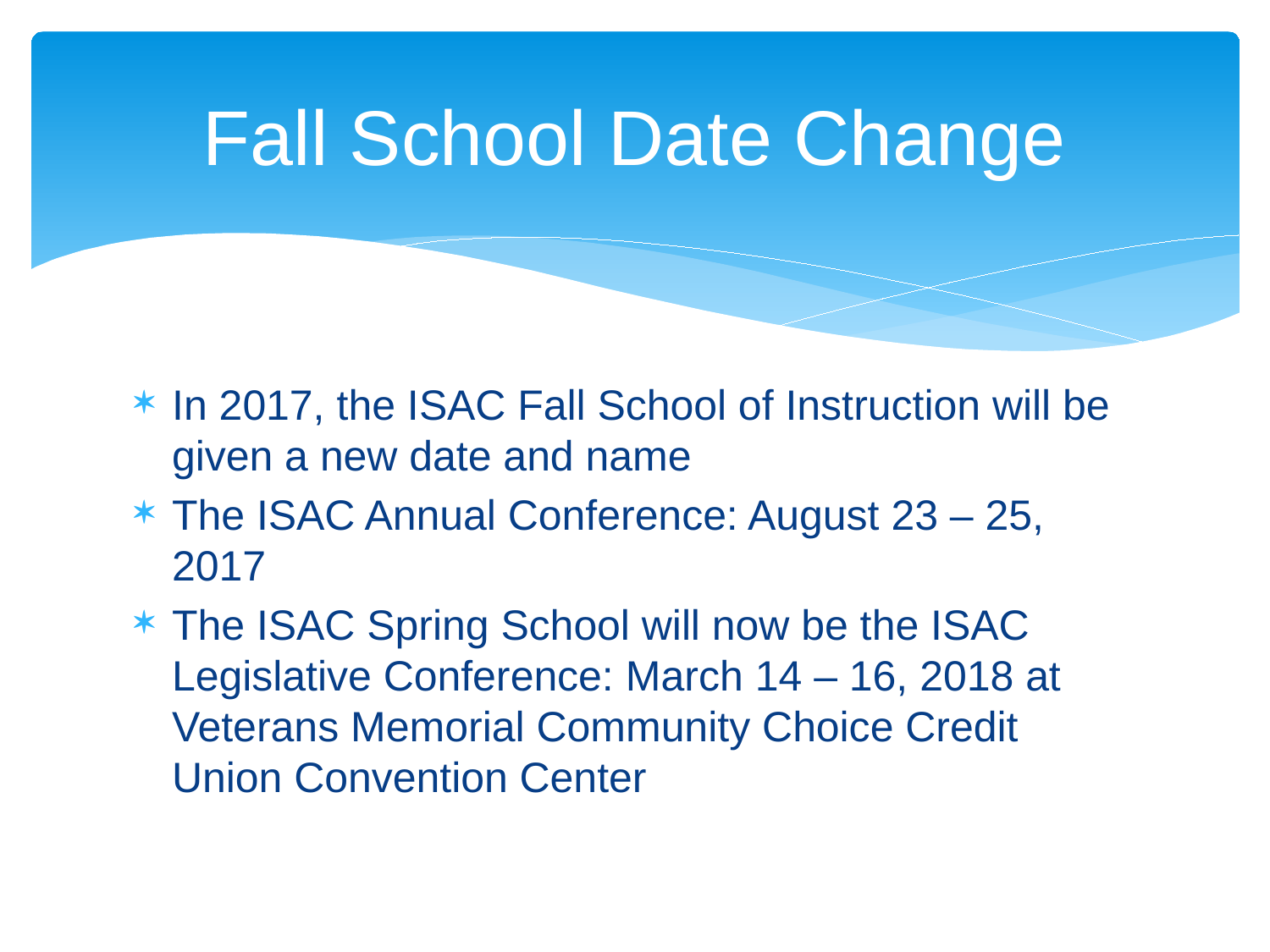

# Fall School Date Change
In 2017, the ISAC Fall School of Instruction will be given a new date and name
The ISAC Annual Conference: August 23 – 25, 2017
The ISAC Spring School will now be the ISAC Legislative Conference: March 14 – 16, 2018 at Veterans Memorial Community Choice Credit Union Convention Center